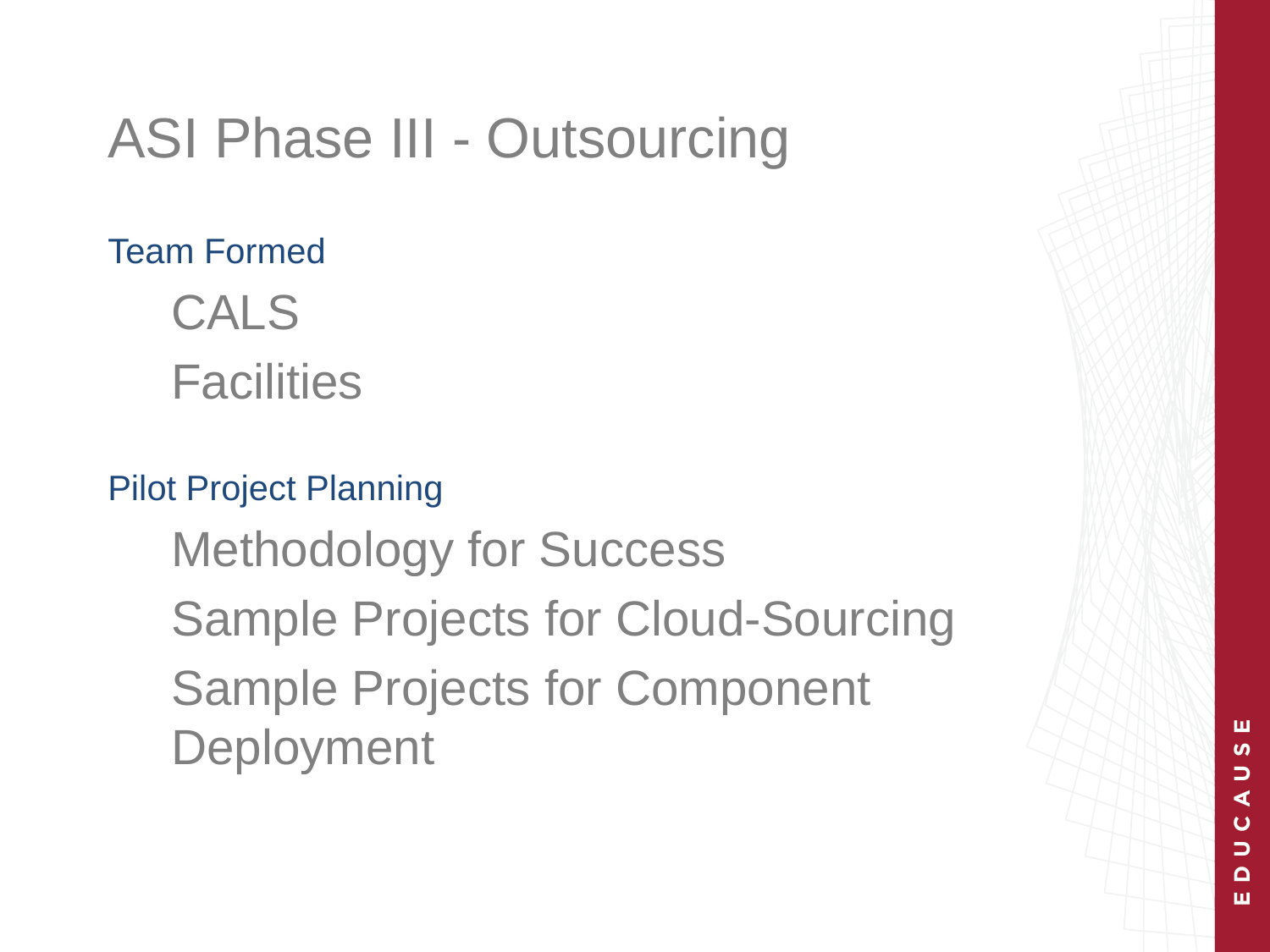

# ASI Phase III - Outsourcing
Team Formed
CALS
Facilities

Pilot Project Planning
Methodology for Success
Sample Projects for Cloud-Sourcing
Sample Projects for Component Deployment